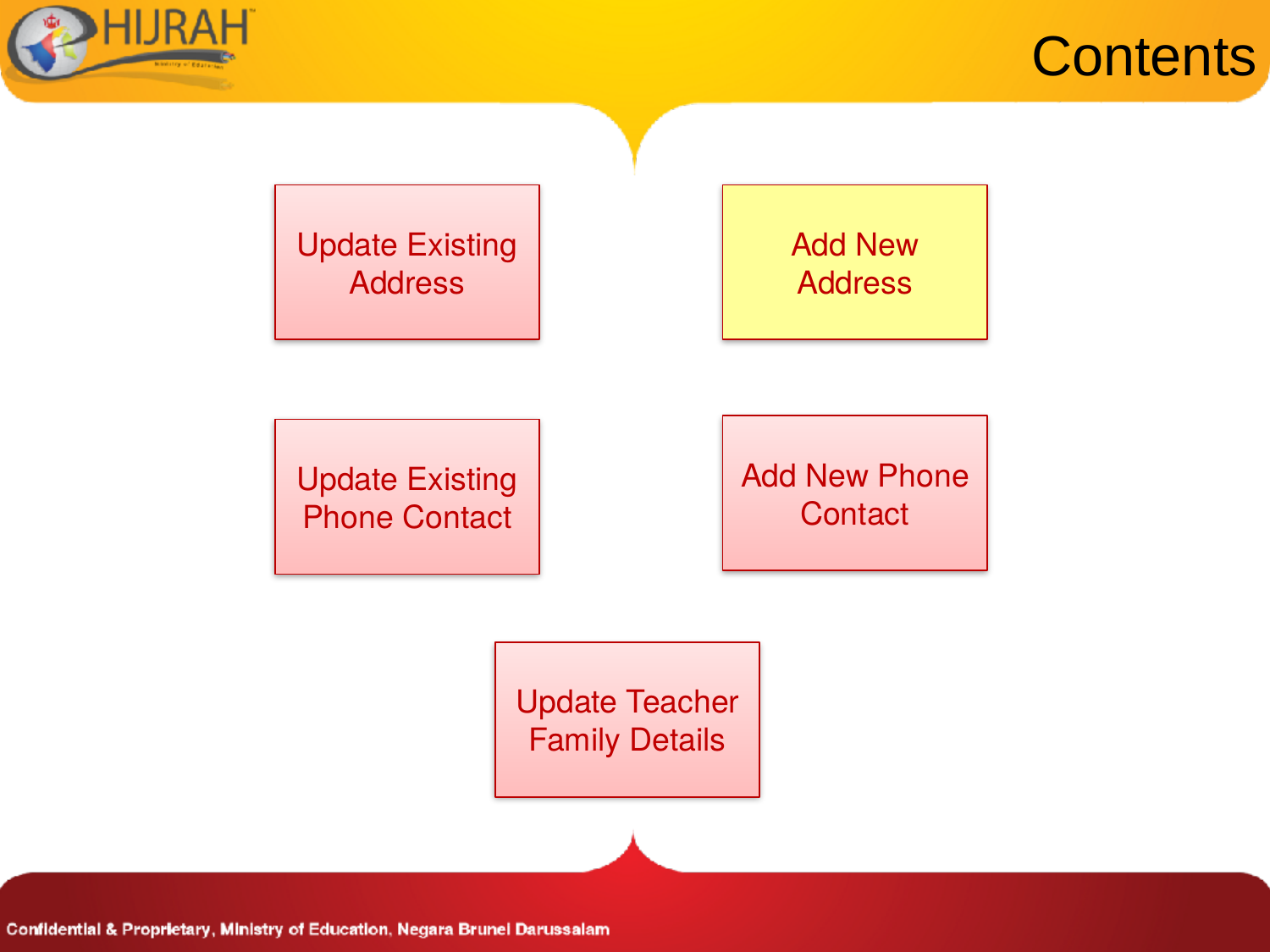

# Contents
Add New Address
Update Existing Address
Add New Phone Contact
Update Existing Phone Contact
Update Teacher Family Details